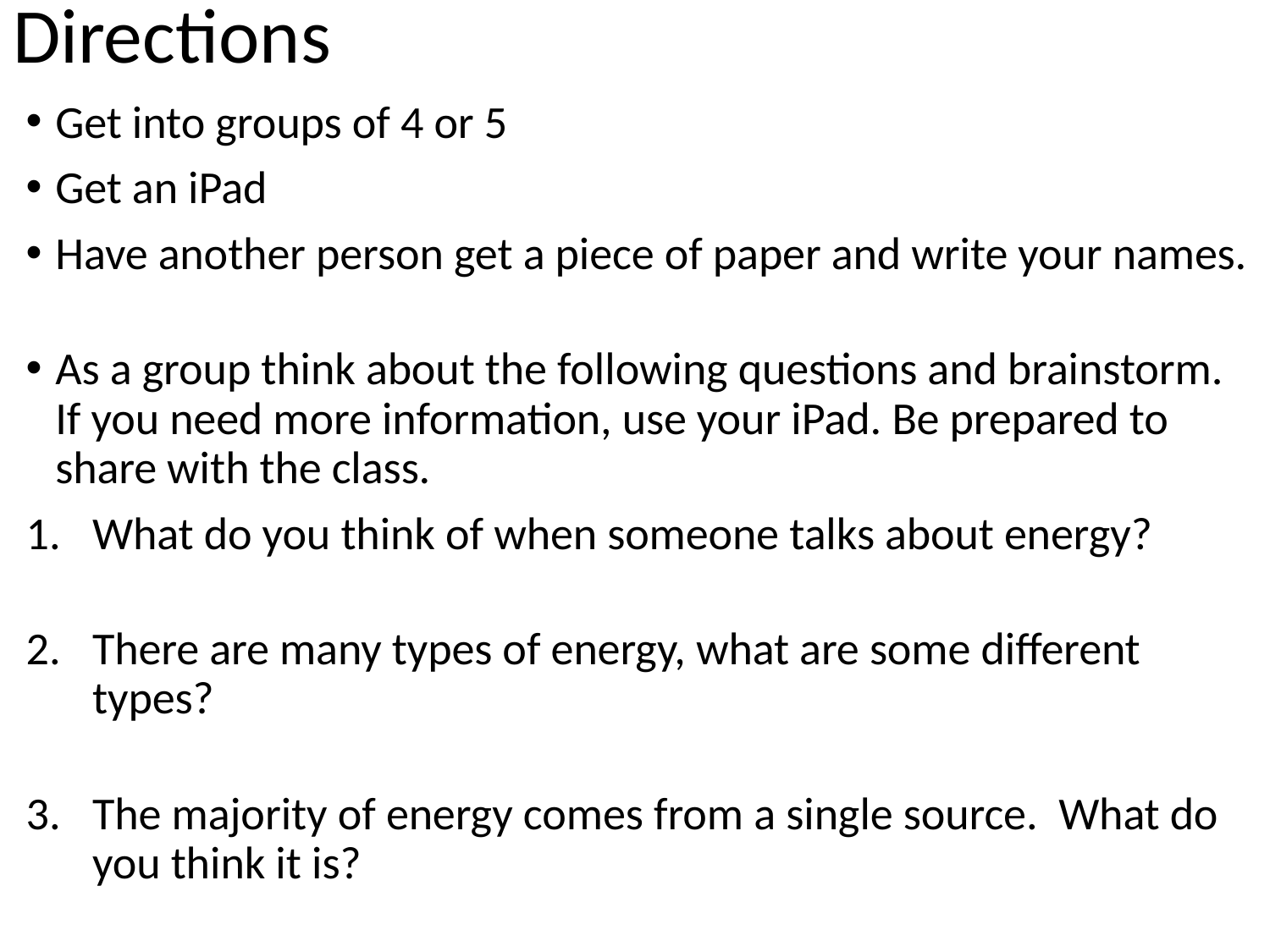

# Directions
Get into groups of 4 or 5
Get an iPad
Have another person get a piece of paper and write your names.
As a group think about the following questions and brainstorm. If you need more information, use your iPad. Be prepared to share with the class.
What do you think of when someone talks about energy?
There are many types of energy, what are some different types?
The majority of energy comes from a single source.  What do you think it is?